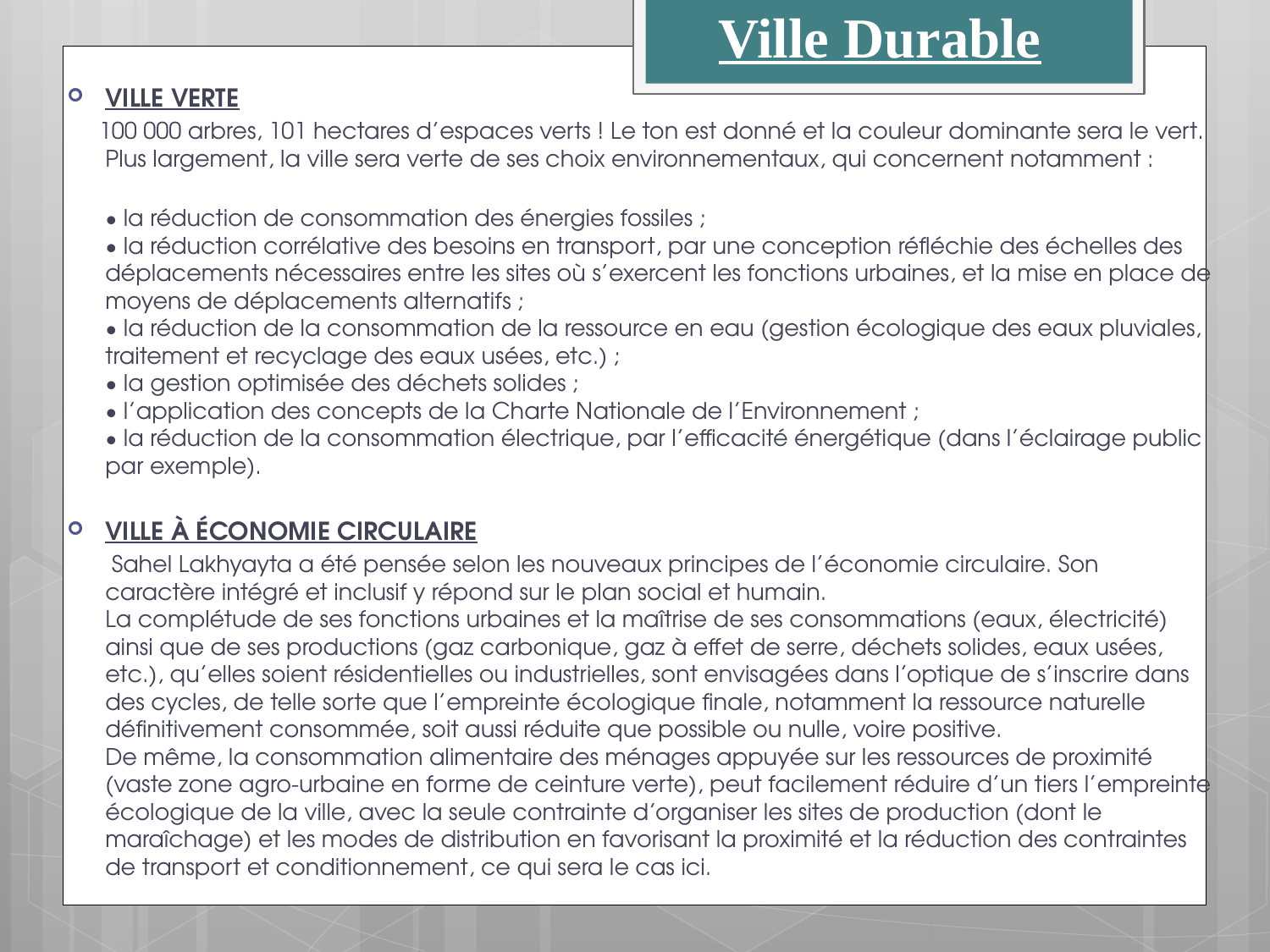

Ville Durable
VILLE VERTE
     100 000 arbres, 101 hectares d’espaces verts ! Le ton est donné et la couleur dominante sera le vert. Plus largement, la ville sera verte de ses choix environnementaux, qui concernent notamment :
• la réduction de consommation des énergies fossiles ;
• la réduction corrélative des besoins en transport, par une conception réfléchie des échelles des déplacements nécessaires entre les sites où s’exercent les fonctions urbaines, et la mise en place de moyens de déplacements alternatifs ;
• la réduction de la consommation de la ressource en eau (gestion écologique des eaux pluviales, traitement et recyclage des eaux usées, etc.) ;
• la gestion optimisée des déchets solides ;
• l’application des concepts de la Charte Nationale de l’Environnement ;
• la réduction de la consommation électrique, par l’efficacité énergétique (dans l’éclairage public par exemple).

VILLE À ÉCONOMIE CIRCULAIRE
       Sahel Lakhyayta a été pensée selon les nouveaux principes de l’économie circulaire. Son caractère intégré et inclusif y répond sur le plan social et humain.
La complétude de ses fonctions urbaines et la maîtrise de ses consommations (eaux, électricité) ainsi que de ses productions (gaz carbonique, gaz à effet de serre, déchets solides, eaux usées, etc.), qu’elles soient résidentielles ou industrielles, sont envisagées dans l’optique de s’inscrire dans des cycles, de telle sorte que l’empreinte écologique finale, notamment la ressource naturelle définitivement consommée, soit aussi réduite que possible ou nulle, voire positive.
De même, la consommation alimentaire des ménages appuyée sur les ressources de proximité (vaste zone agro-urbaine en forme de ceinture verte), peut facilement réduire d’un tiers l’empreinte écologique de la ville, avec la seule contrainte d’organiser les sites de production (dont le maraîchage) et les modes de distribution en favorisant la proximité et la réduction des contraintes de transport et conditionnement, ce qui sera le cas ici.